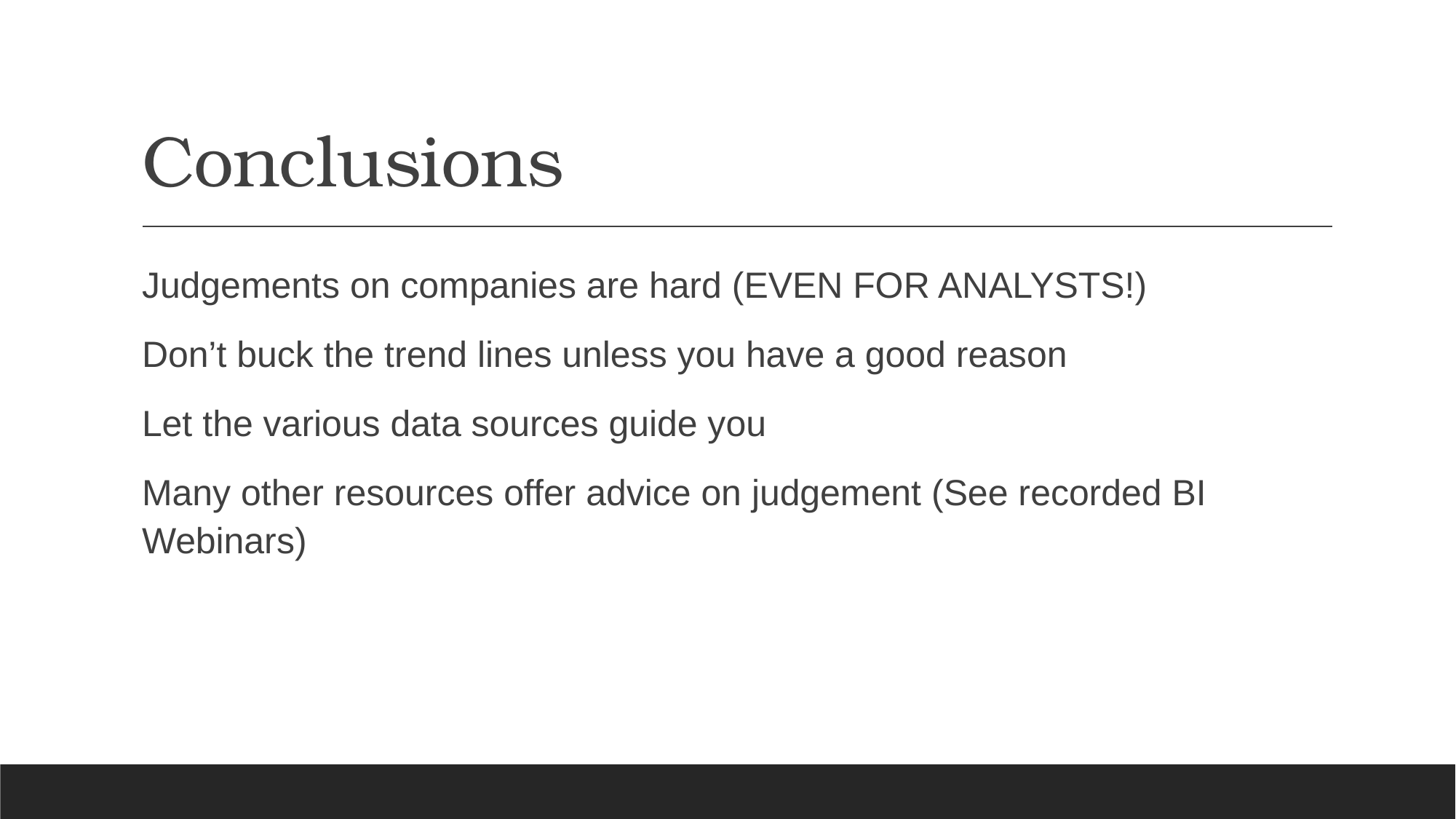

# Conclusions
Judgements on companies are hard (EVEN FOR ANALYSTS!)
Don’t buck the trend lines unless you have a good reason
Let the various data sources guide you
Many other resources offer advice on judgement (See recorded BI Webinars)